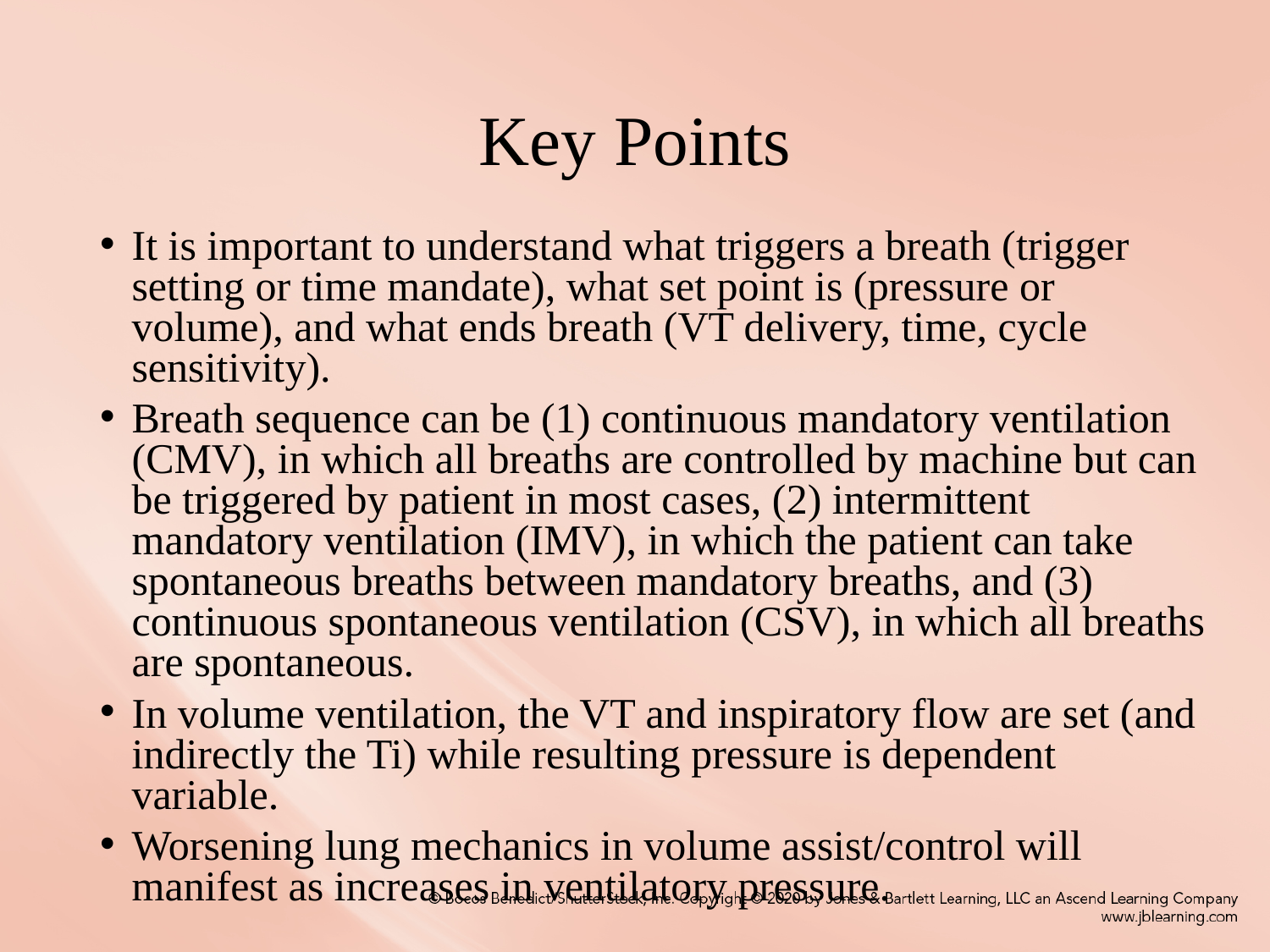

# Key Points
It is important to understand what triggers a breath (trigger setting or time mandate), what set point is (pressure or volume), and what ends breath (VT delivery, time, cycle sensitivity).
Breath sequence can be (1) continuous mandatory ventilation (CMV), in which all breaths are controlled by machine but can be triggered by patient in most cases, (2) intermittent mandatory ventilation (IMV), in which the patient can take spontaneous breaths between mandatory breaths, and (3) continuous spontaneous ventilation (CSV), in which all breaths are spontaneous.
In volume ventilation, the VT and inspiratory flow are set (and indirectly the Ti) while resulting pressure is dependent variable.
Worsening lung mechanics in volume assist/control will manifest as increases in ventilatory pressure.